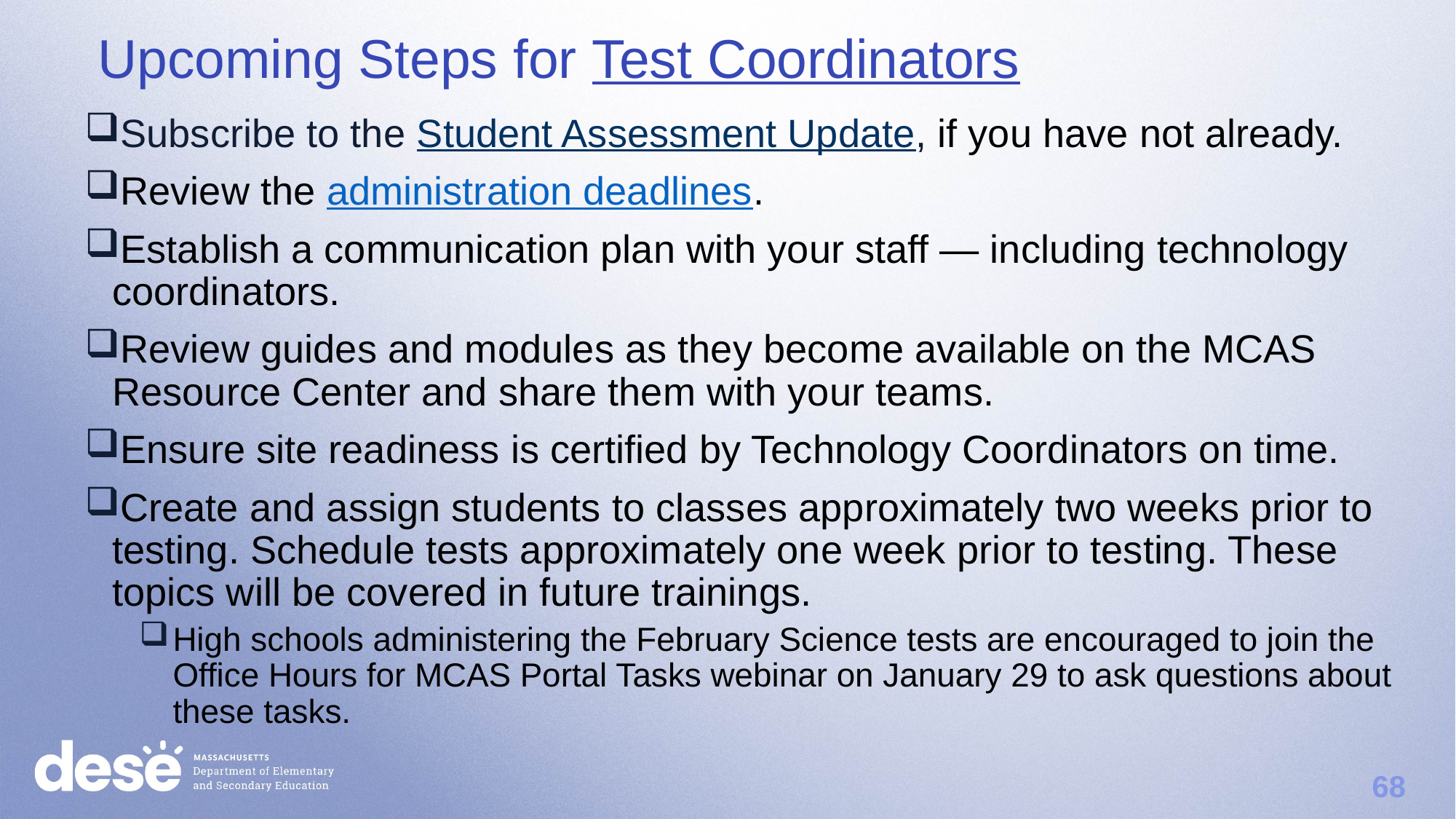

Upcoming Steps for Test Coordinators
Subscribe to the Student Assessment Update, if you have not already.
Review the administration deadlines.
Establish a communication plan with your staff — including technology coordinators.
Review guides and modules as they become available on the MCAS Resource Center and share them with your teams.
Ensure site readiness is certified by Technology Coordinators on time.
Create and assign students to classes approximately two weeks prior to testing. Schedule tests approximately one week prior to testing. These topics will be covered in future trainings.
High schools administering the February Science tests are encouraged to join the Office Hours for MCAS Portal Tasks webinar on January 29 to ask questions about these tasks.